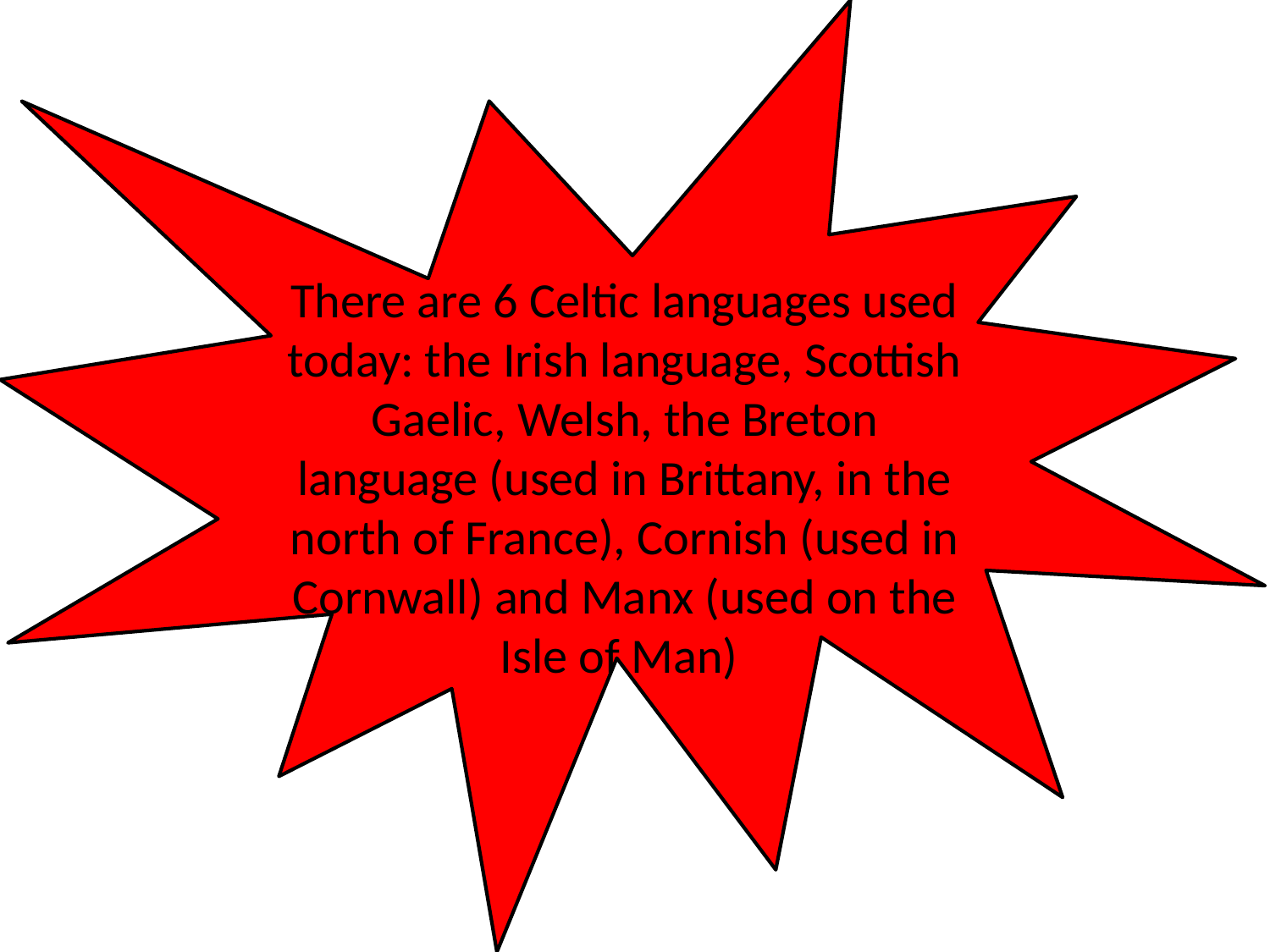

There are 6 Celtic languages used today: the Irish language, Scottish Gaelic, Welsh, the Breton language (used in Brittany, in the north of France), Cornish (used in Cornwall) and Manx (used on the Isle of Man)